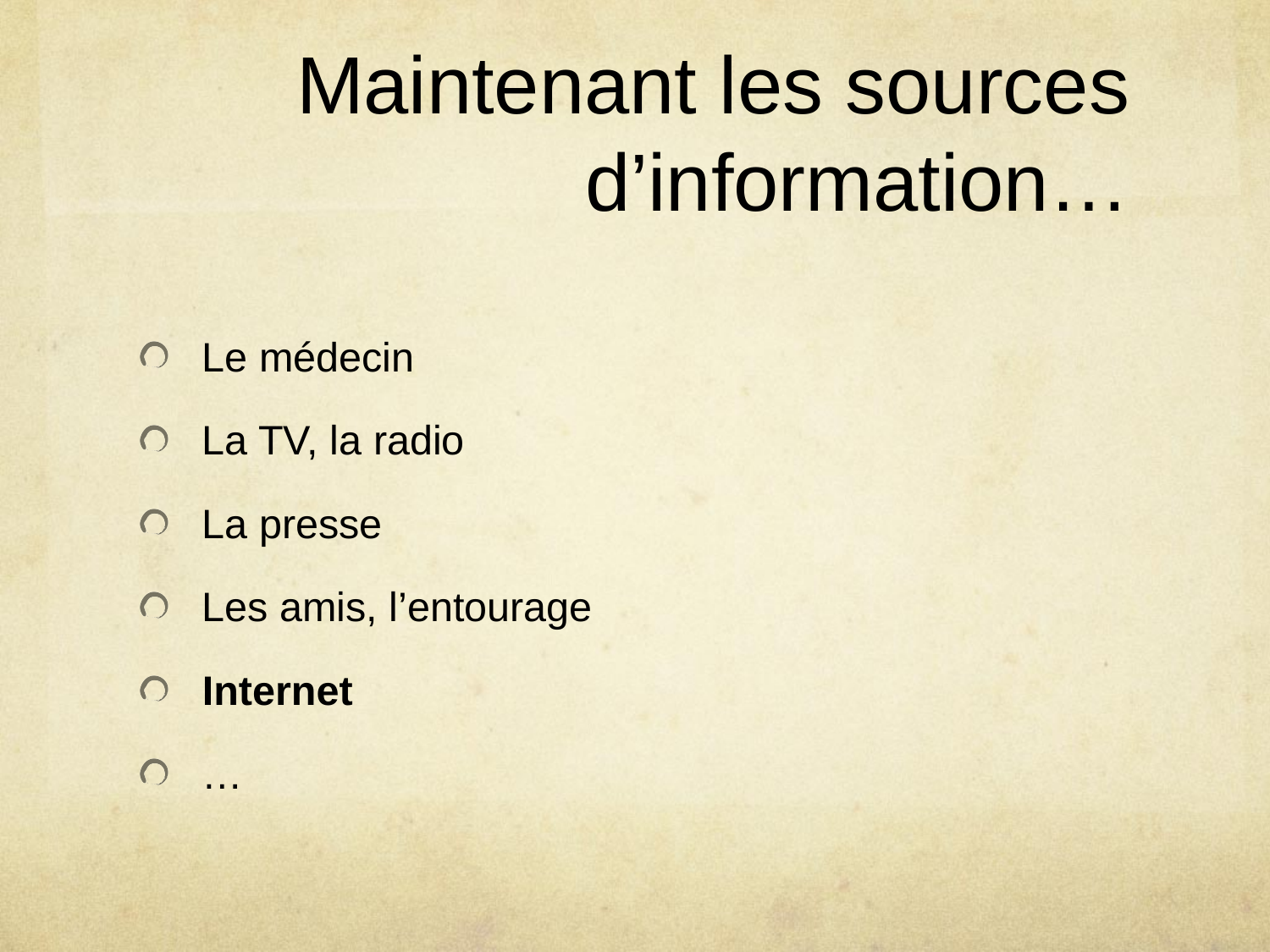

# Maintenant les sources d’information…

Le médecin
La TV, la radio
La presse
Les amis, l’entourage
Internet
…